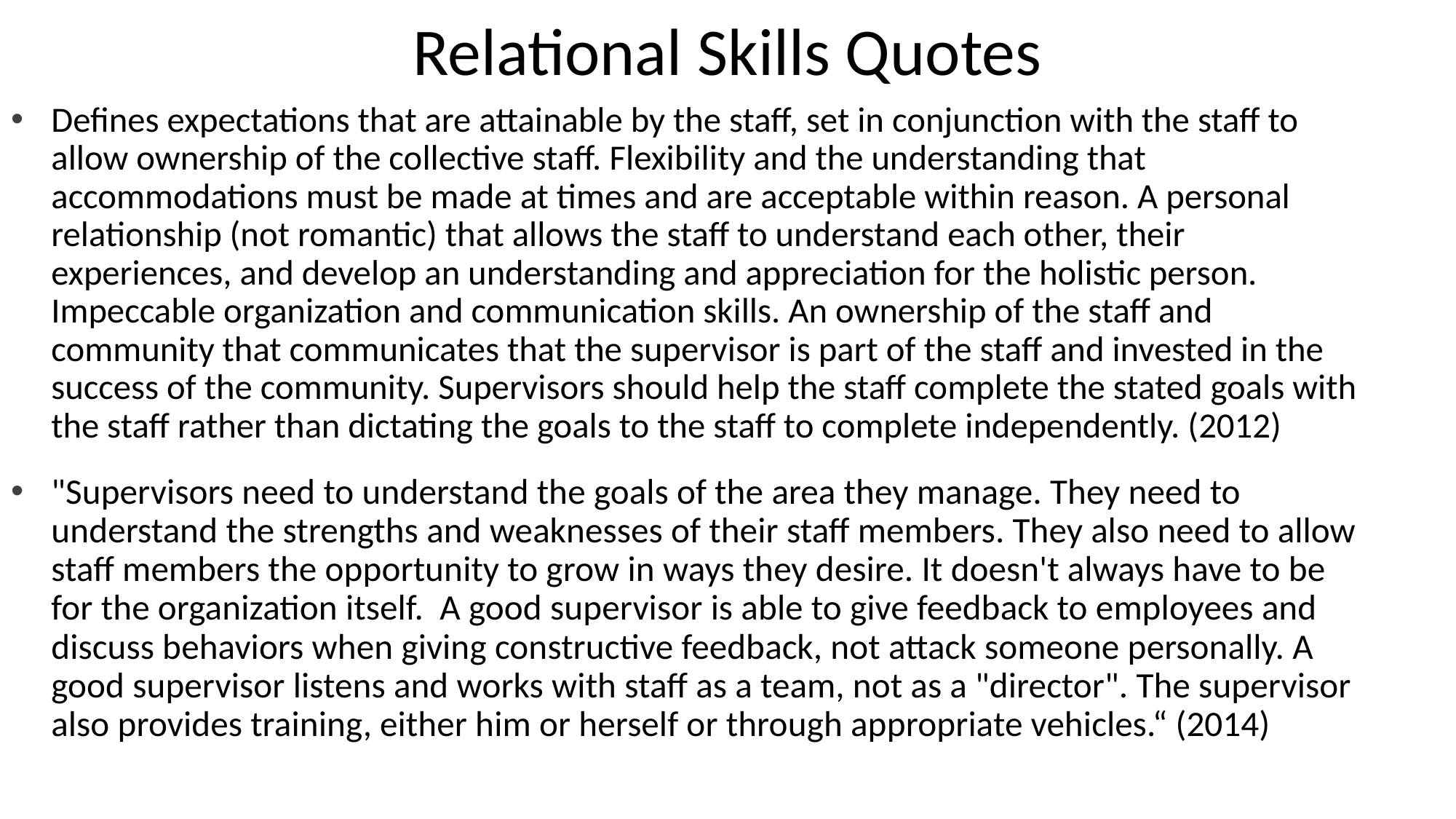

# Relational Skills Quotes
Defines expectations that are attainable by the staff, set in conjunction with the staff to allow ownership of the collective staff. Flexibility and the understanding that accommodations must be made at times and are acceptable within reason. A personal relationship (not romantic) that allows the staff to understand each other, their experiences, and develop an understanding and appreciation for the holistic person. Impeccable organization and communication skills. An ownership of the staff and community that communicates that the supervisor is part of the staff and invested in the success of the community. Supervisors should help the staff complete the stated goals with the staff rather than dictating the goals to the staff to complete independently. (2012)
"Supervisors need to understand the goals of the area they manage. They need to understand the strengths and weaknesses of their staff members. They also need to allow staff members the opportunity to grow in ways they desire. It doesn't always have to be for the organization itself.  A good supervisor is able to give feedback to employees and discuss behaviors when giving constructive feedback, not attack someone personally. A good supervisor listens and works with staff as a team, not as a "director". The supervisor also provides training, either him or herself or through appropriate vehicles.“ (2014)